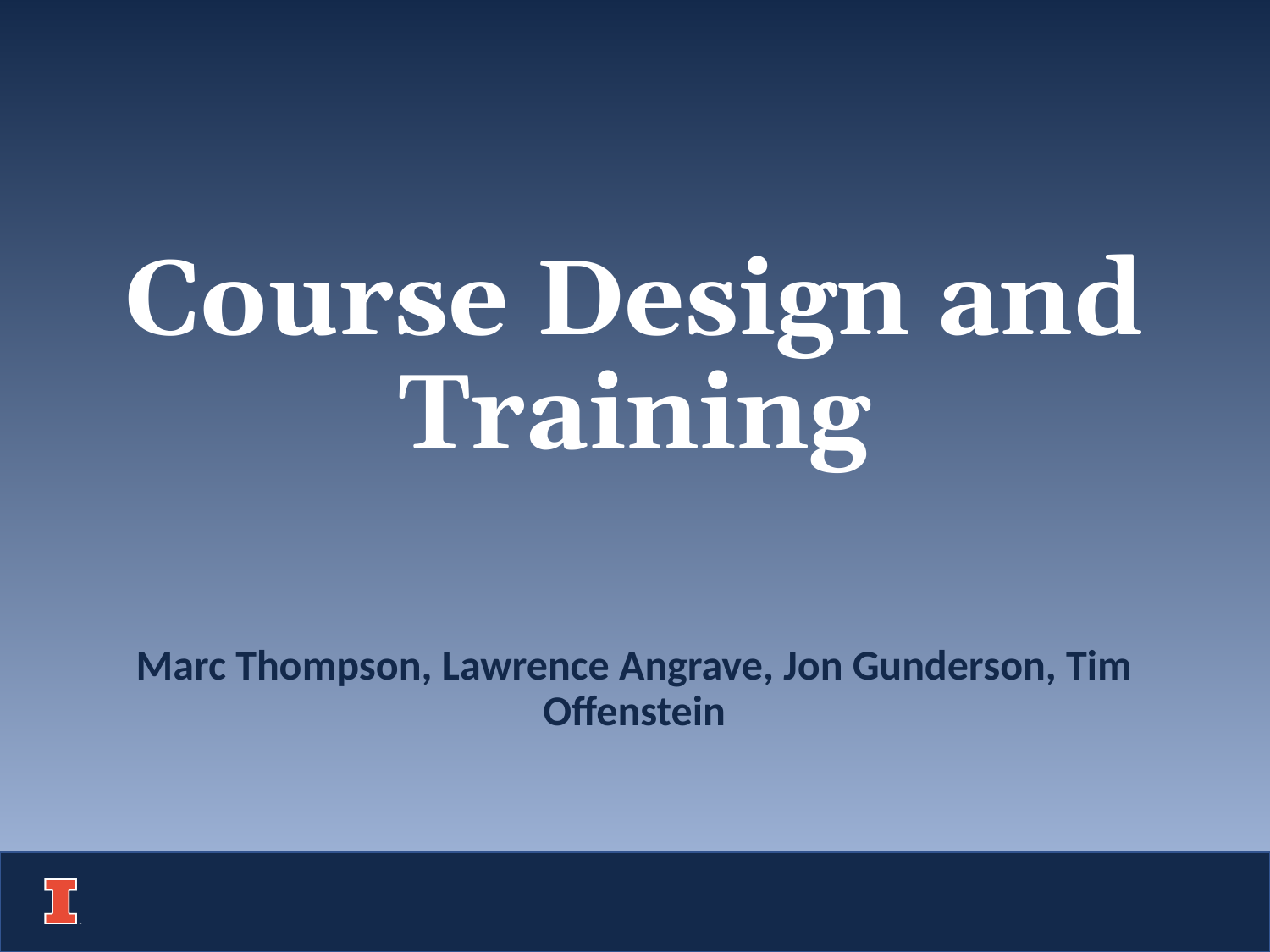

# Course Design and Training
Marc Thompson, Lawrence Angrave, Jon Gunderson, Tim Offenstein